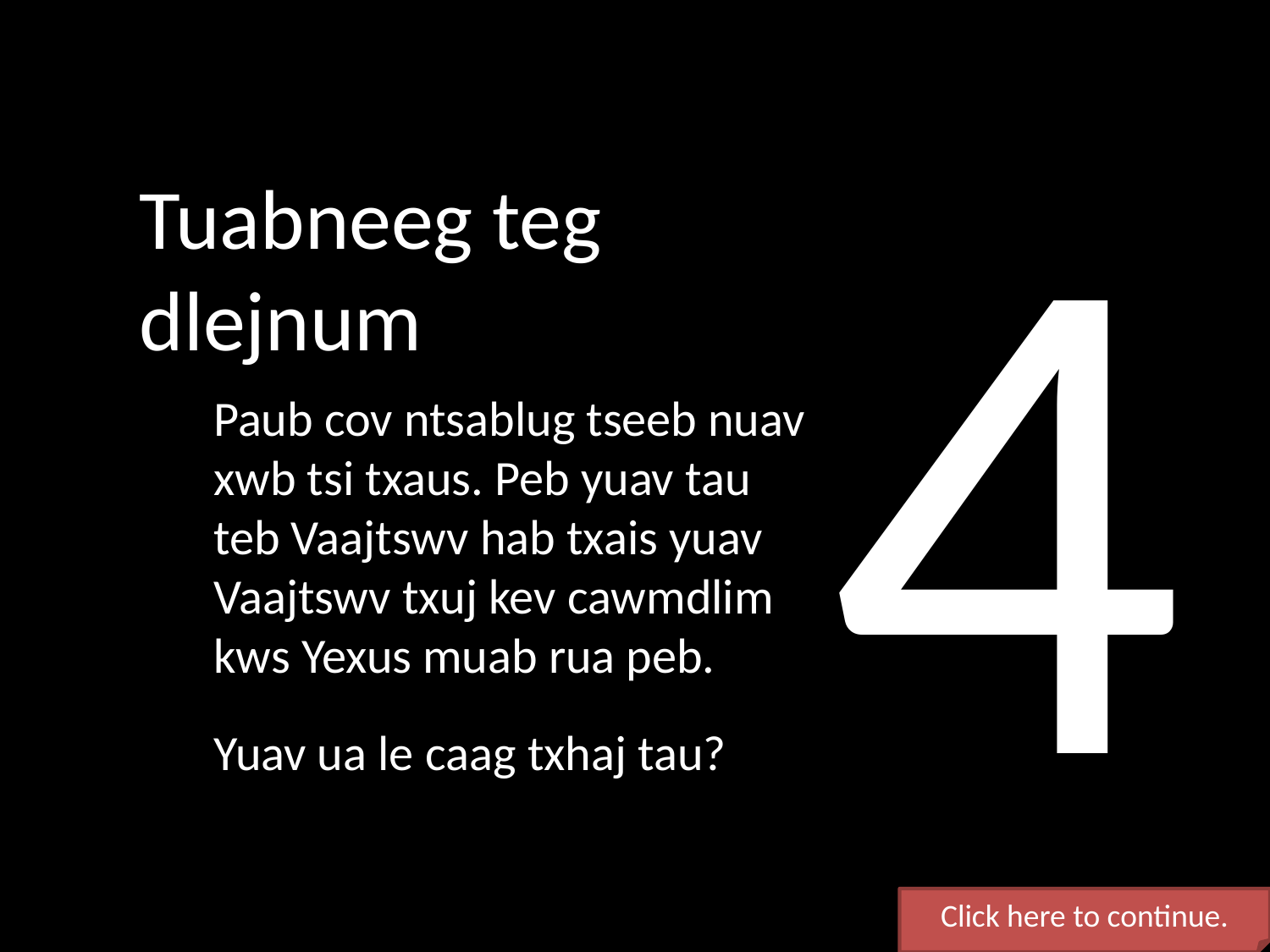

4
Tuabneeg teg dlejnum
Paub cov ntsablug tseeb nuav xwb tsi txaus. Peb yuav tau teb Vaajtswv hab txais yuav Vaajtswv txuj kev cawmdlim kws Yexus muab rua peb.

Yuav ua le caag txhaj tau?
Click here to continue.